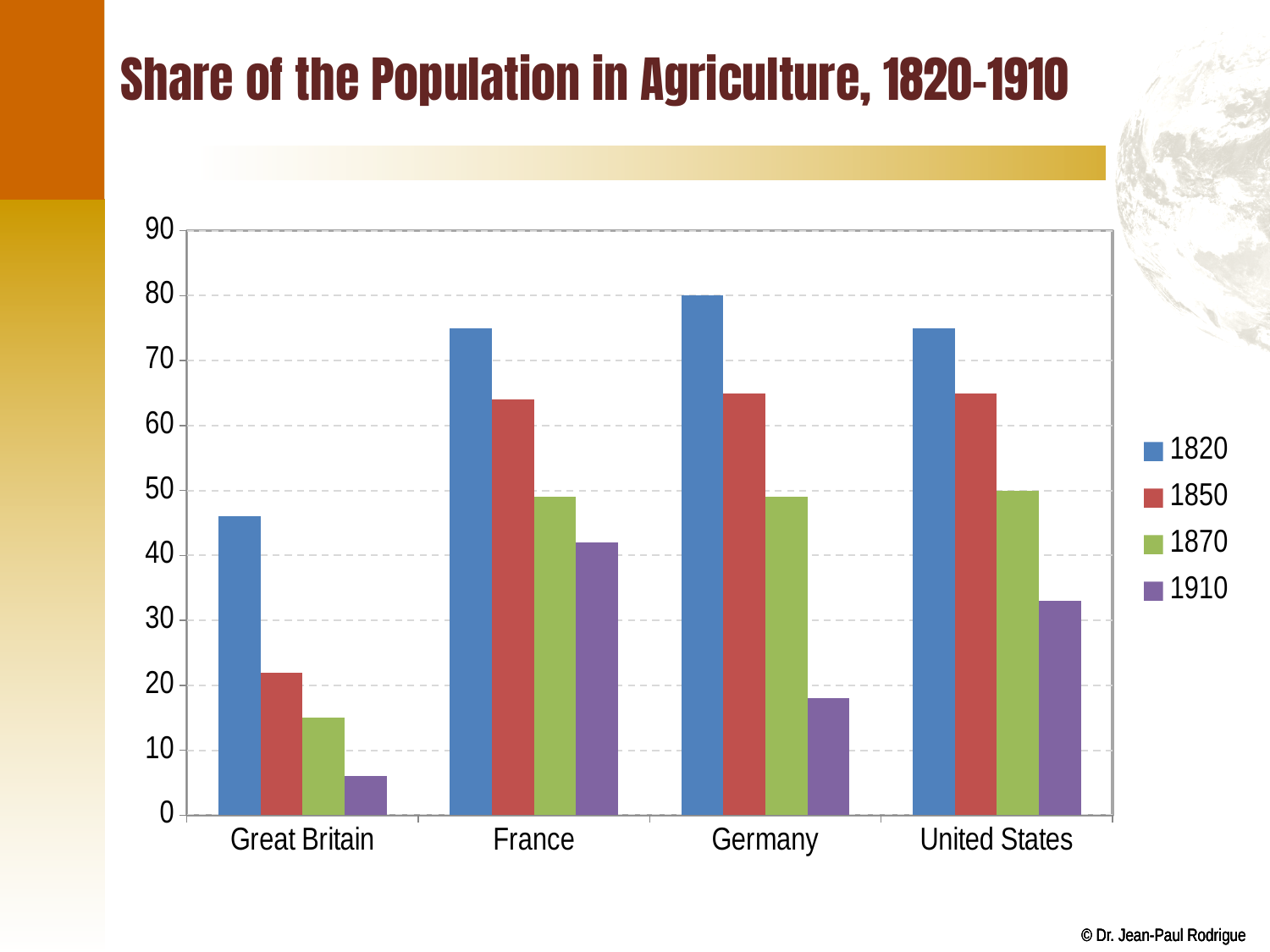

# Share of the Population in Agriculture, 1820-1910

### Chart

| Category | 1820 | 1850 | 1870 | 1910 |
|---|---|---|---|---|
| Great Britain | 46.0 | 22.0 | 15.0 | 6.0 |
| France | 75.0 | 64.0 | 49.0 | 42.0 |
| Germany | 80.0 | 65.0 | 49.0 | 18.0 |
| United States | 75.0 | 65.0 | 50.0 | 33.0 |